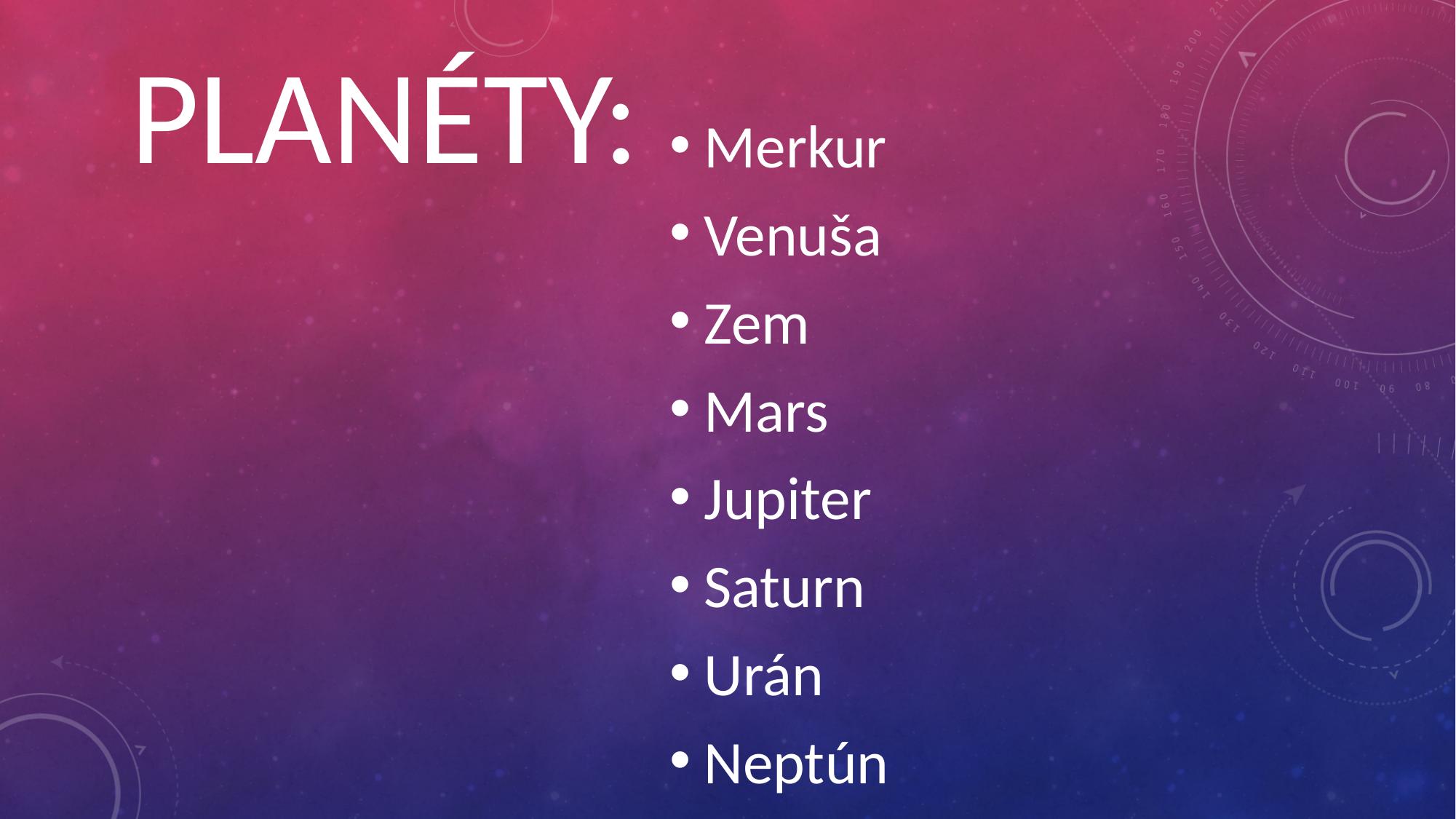

# Planéty:
Merkur
Venuša
Zem
Mars
Jupiter
Saturn
Urán
Neptún